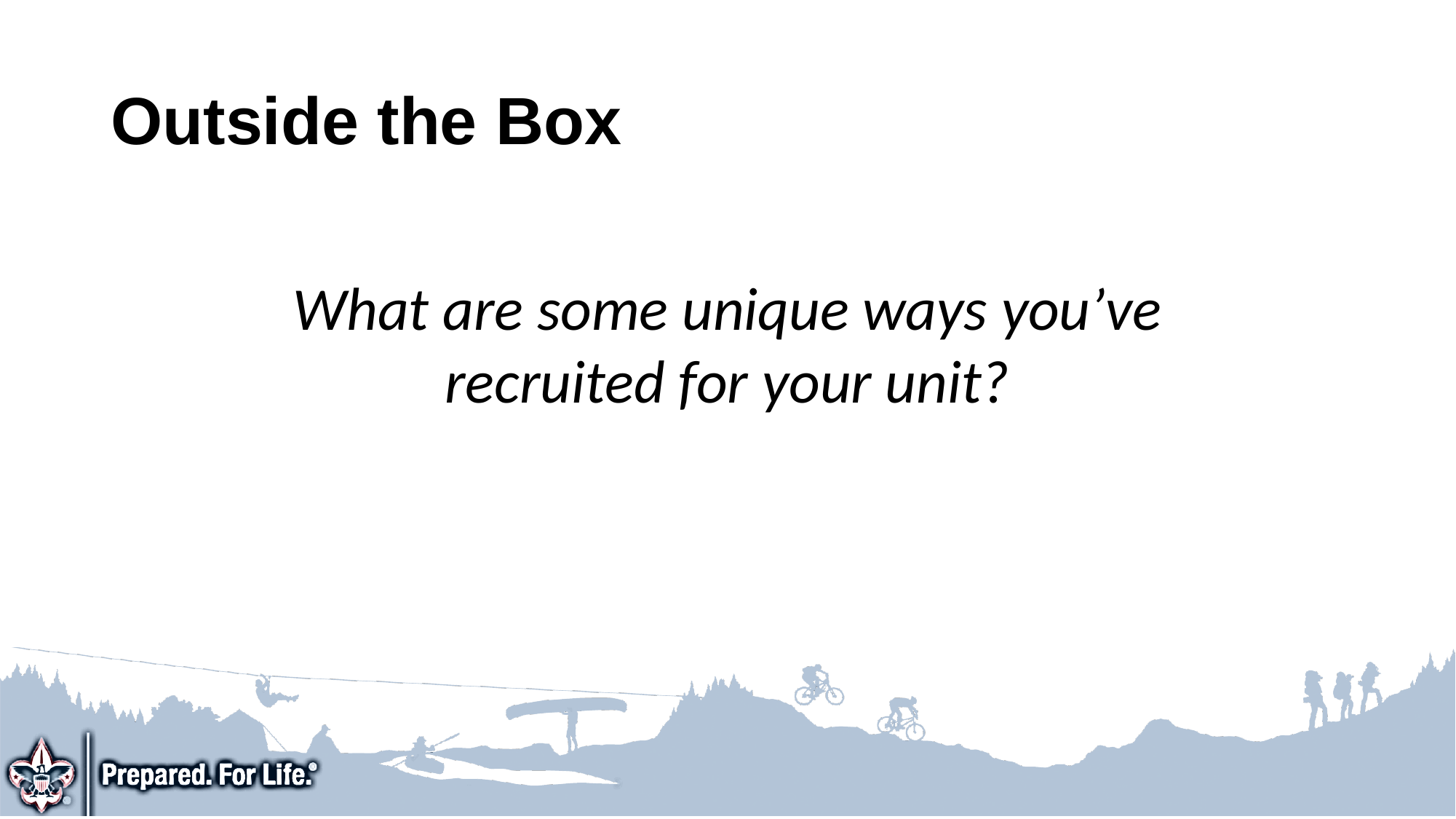

# Outside the Box
What are some unique ways you’ve recruited for your unit?